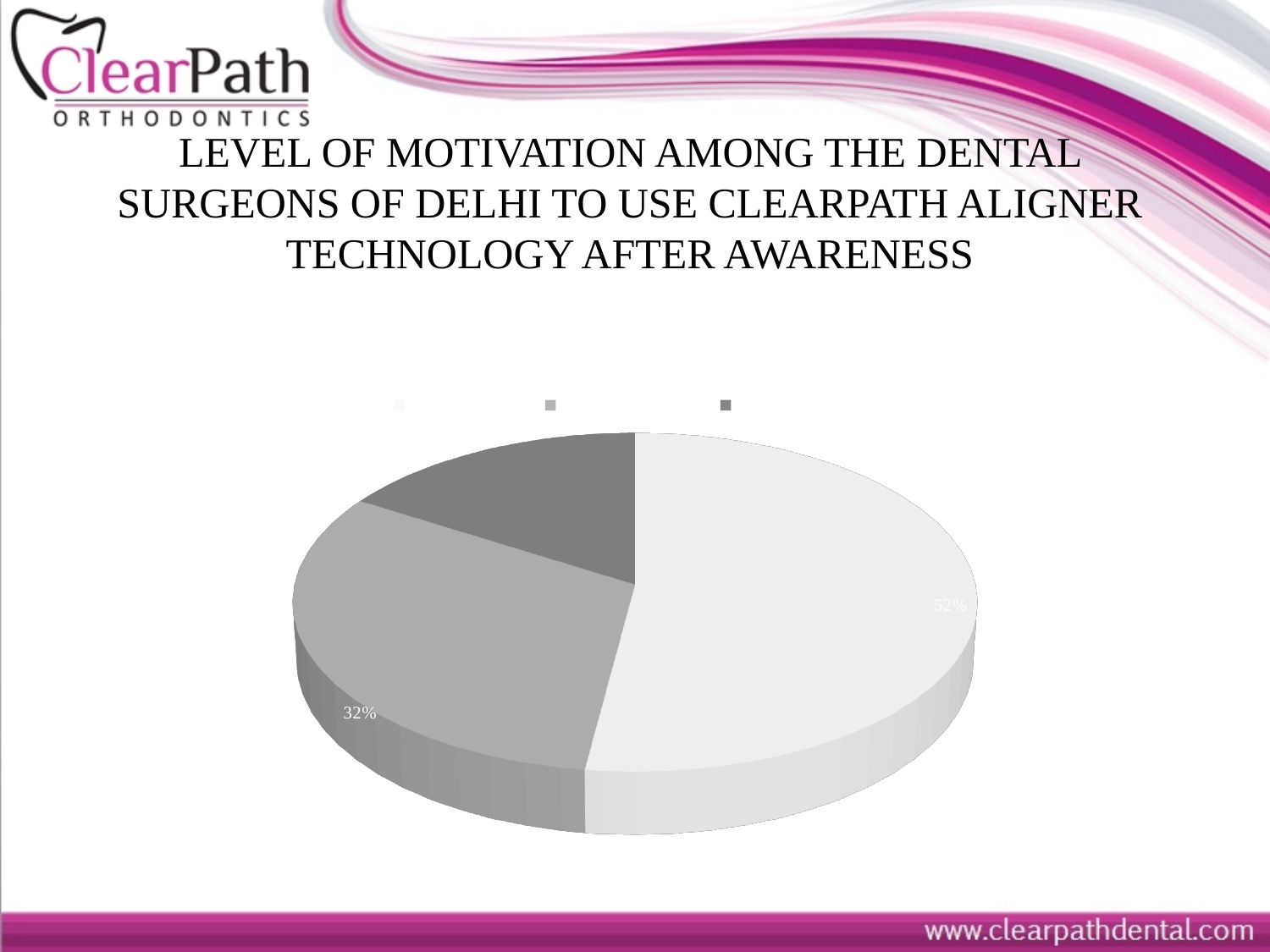

# LEVEL OF MOTIVATION AMONG THE DENTAL SURGEONS OF DELHI TO USE CLEARPATH ALIGNER TECHNOLOGY AFTER AWARENESS

[unsupported chart]